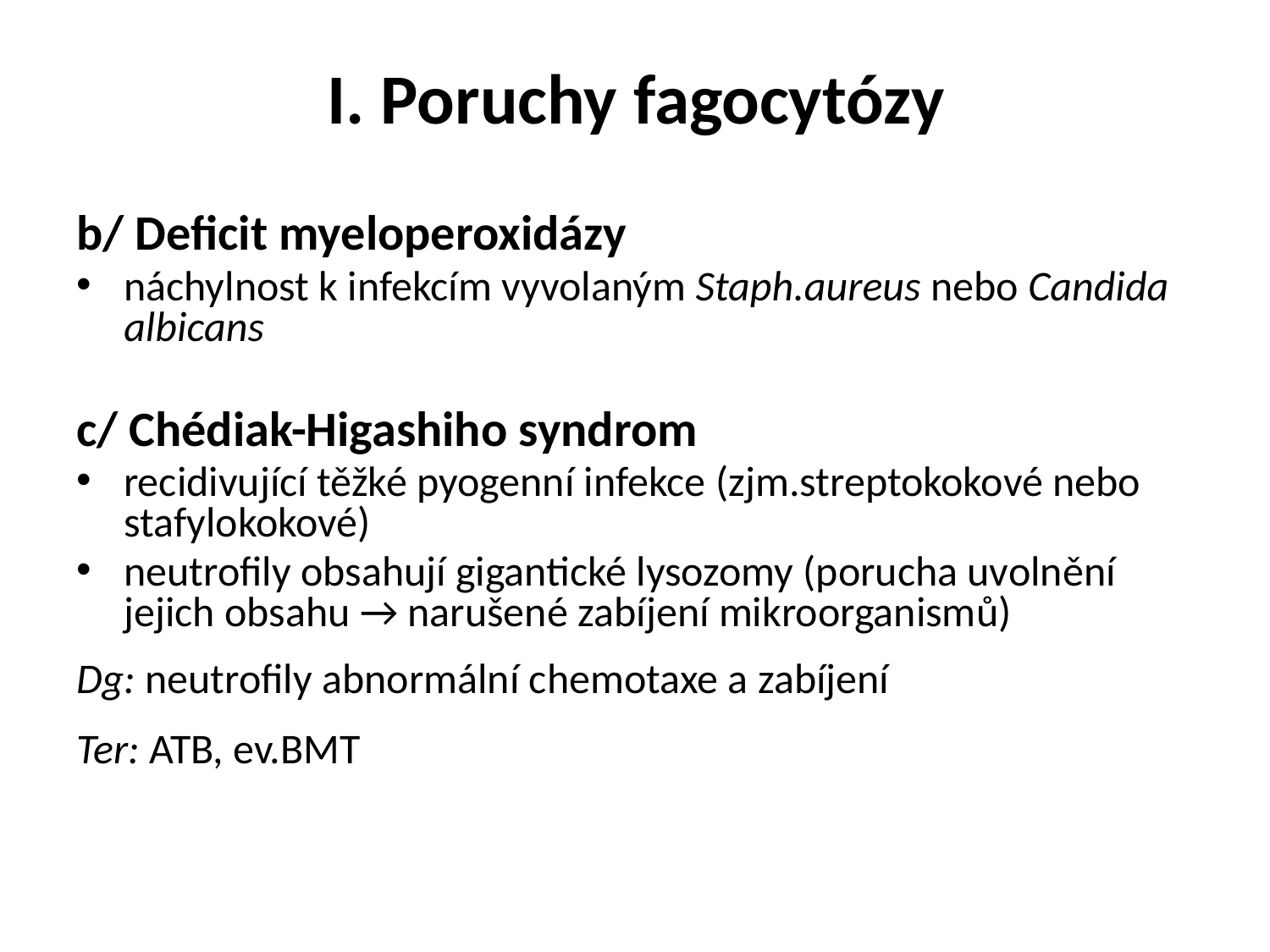

# I. Poruchy fagocytózy
b/ Deficit myeloperoxidázy
náchylnost k infekcím vyvolaným Staph.aureus nebo Candida albicans

c/ Chédiak-Higashiho syndrom
recidivující těžké pyogenní infekce (zjm.streptokokové nebo stafylokokové)
neutrofily obsahují gigantické lysozomy (porucha uvolnění jejich obsahu → narušené zabíjení mikroorganismů)

Dg: neutrofily abnormální chemotaxe a zabíjení

Ter: ATB, ev.BMT